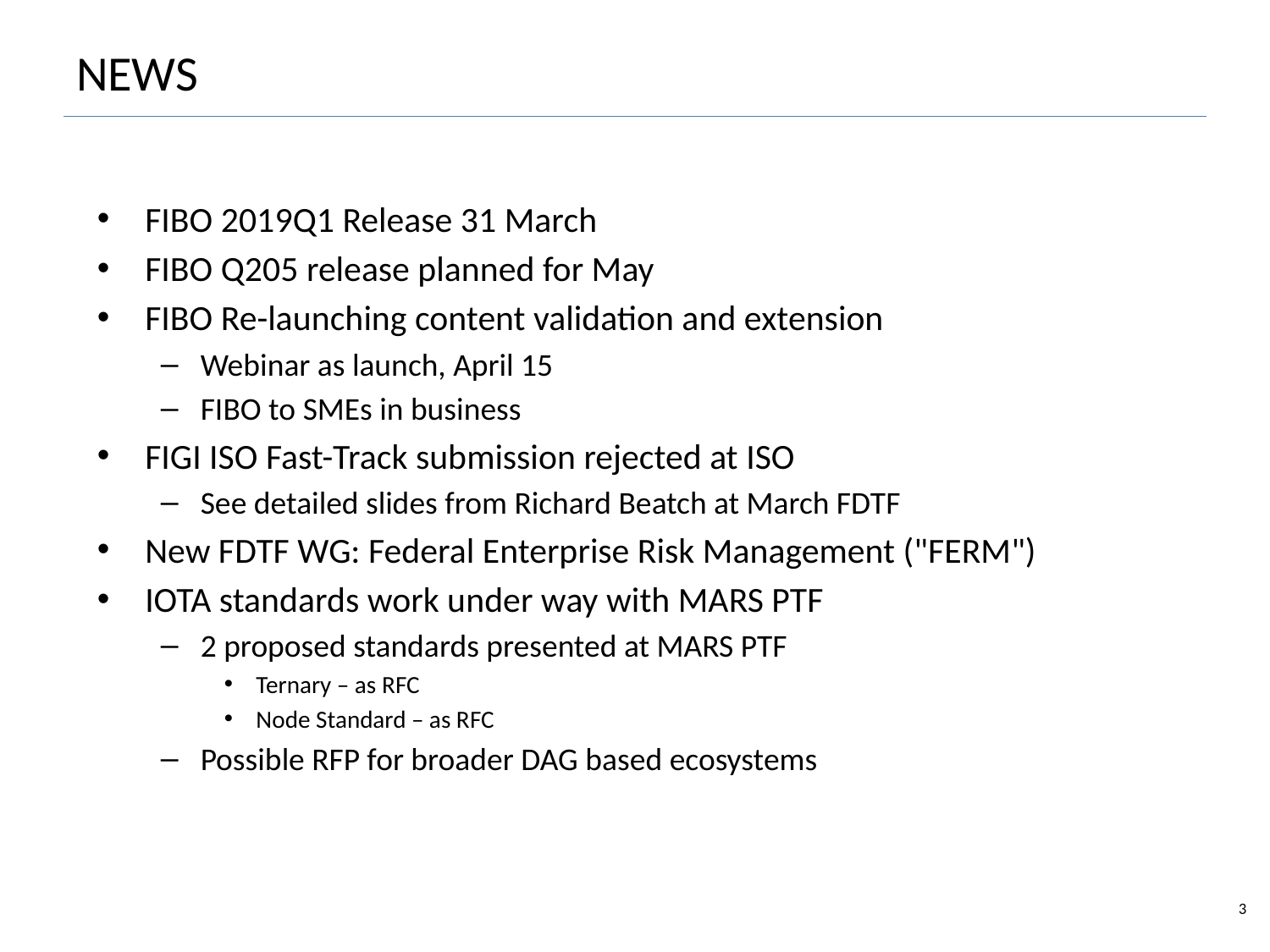

3
# NEWS
FIBO 2019Q1 Release 31 March
FIBO Q205 release planned for May
FIBO Re-launching content validation and extension
Webinar as launch, April 15
FIBO to SMEs in business
FIGI ISO Fast-Track submission rejected at ISO
See detailed slides from Richard Beatch at March FDTF
New FDTF WG: Federal Enterprise Risk Management ("FERM")
IOTA standards work under way with MARS PTF
2 proposed standards presented at MARS PTF
Ternary – as RFC
Node Standard – as RFC
Possible RFP for broader DAG based ecosystems
EDM-Council/FIBO Foundations Content Team